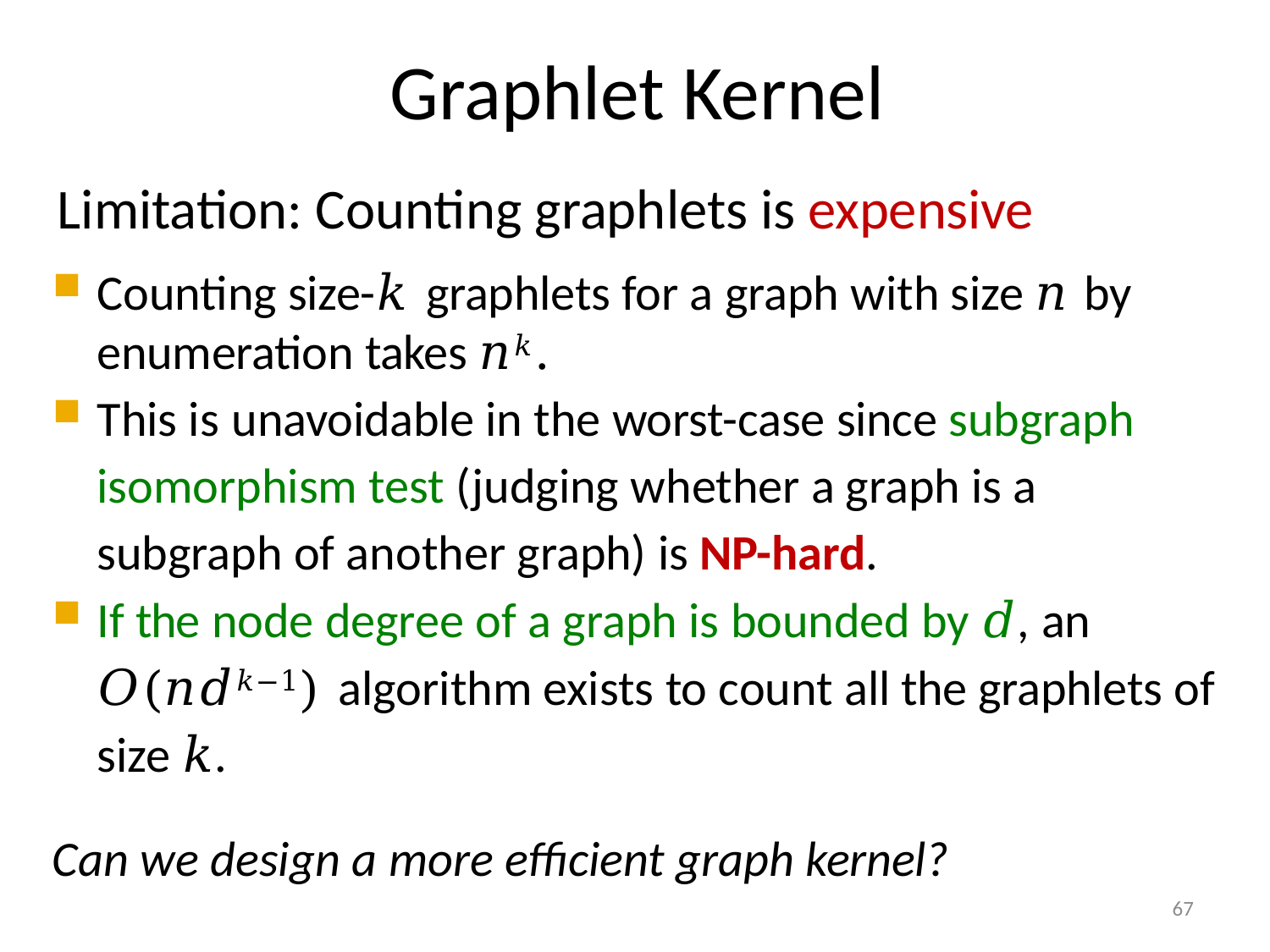

Graphlet Kernel
Limitation: Counting graphlets is expensive
Counting size-𝑘 graphlets for a graph with size 𝑛 by enumeration takes 𝑛𝑘.
This is unavoidable in the worst-case since subgraph isomorphism test (judging whether a graph is a subgraph of another graph) is NP-hard.
If the node degree of a graph is bounded by 𝑑, an 𝑂(𝑛𝑑𝑘−1) algorithm exists to count all the graphlets of size 𝑘.
Can we design a more efficient graph kernel?
67